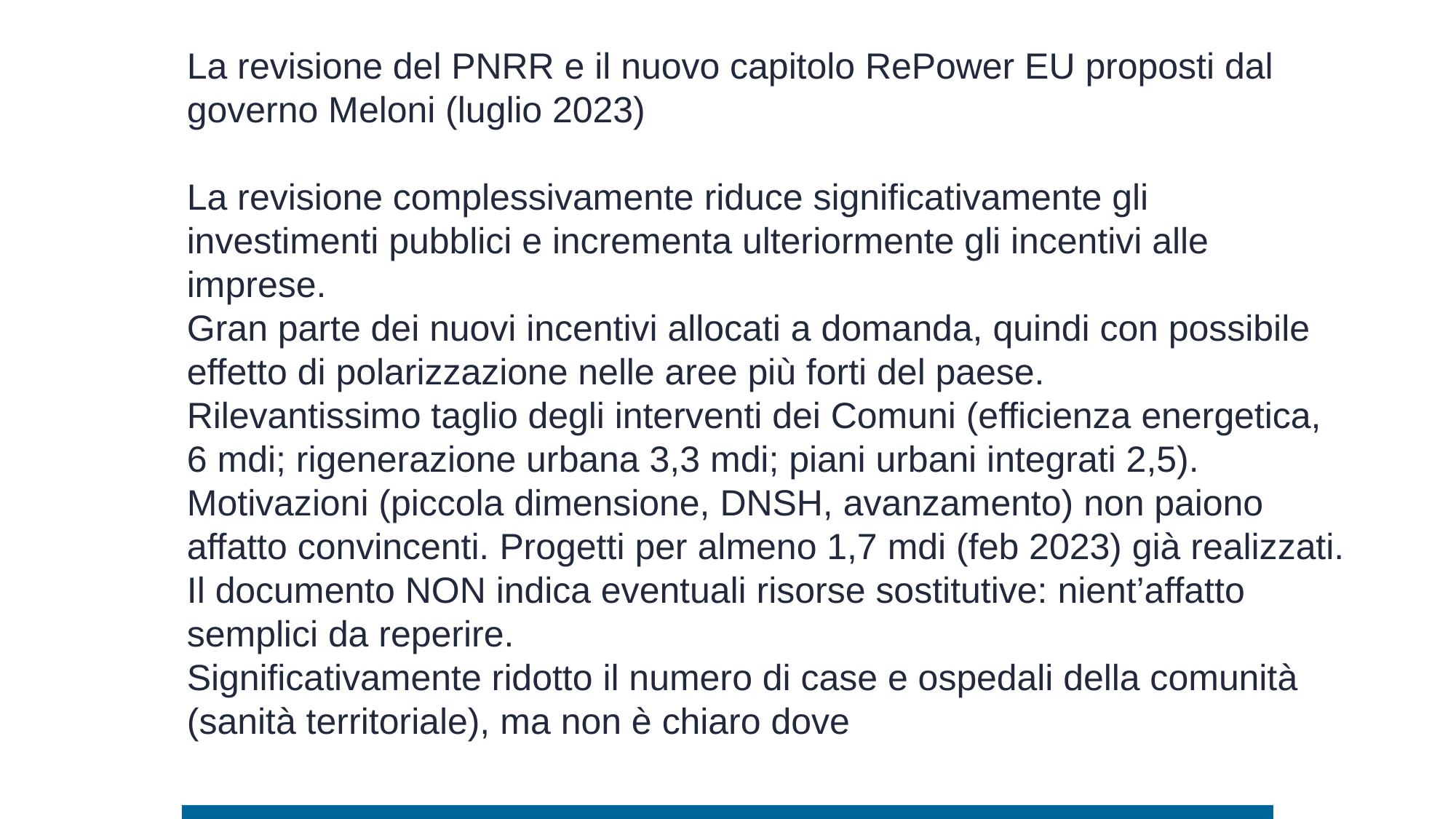

La revisione del PNRR e il nuovo capitolo RePower EU proposti dal governo Meloni (luglio 2023)

La revisione complessivamente riduce significativamente gli investimenti pubblici e incrementa ulteriormente gli incentivi alle imprese.
Gran parte dei nuovi incentivi allocati a domanda, quindi con possibile effetto di polarizzazione nelle aree più forti del paese.
Rilevantissimo taglio degli interventi dei Comuni (efficienza energetica, 6 mdi; rigenerazione urbana 3,3 mdi; piani urbani integrati 2,5).
Motivazioni (piccola dimensione, DNSH, avanzamento) non paiono affatto convincenti. Progetti per almeno 1,7 mdi (feb 2023) già realizzati.
Il documento NON indica eventuali risorse sostitutive: nient’affatto semplici da reperire.
Significativamente ridotto il numero di case e ospedali della comunità (sanità territoriale), ma non è chiaro dove